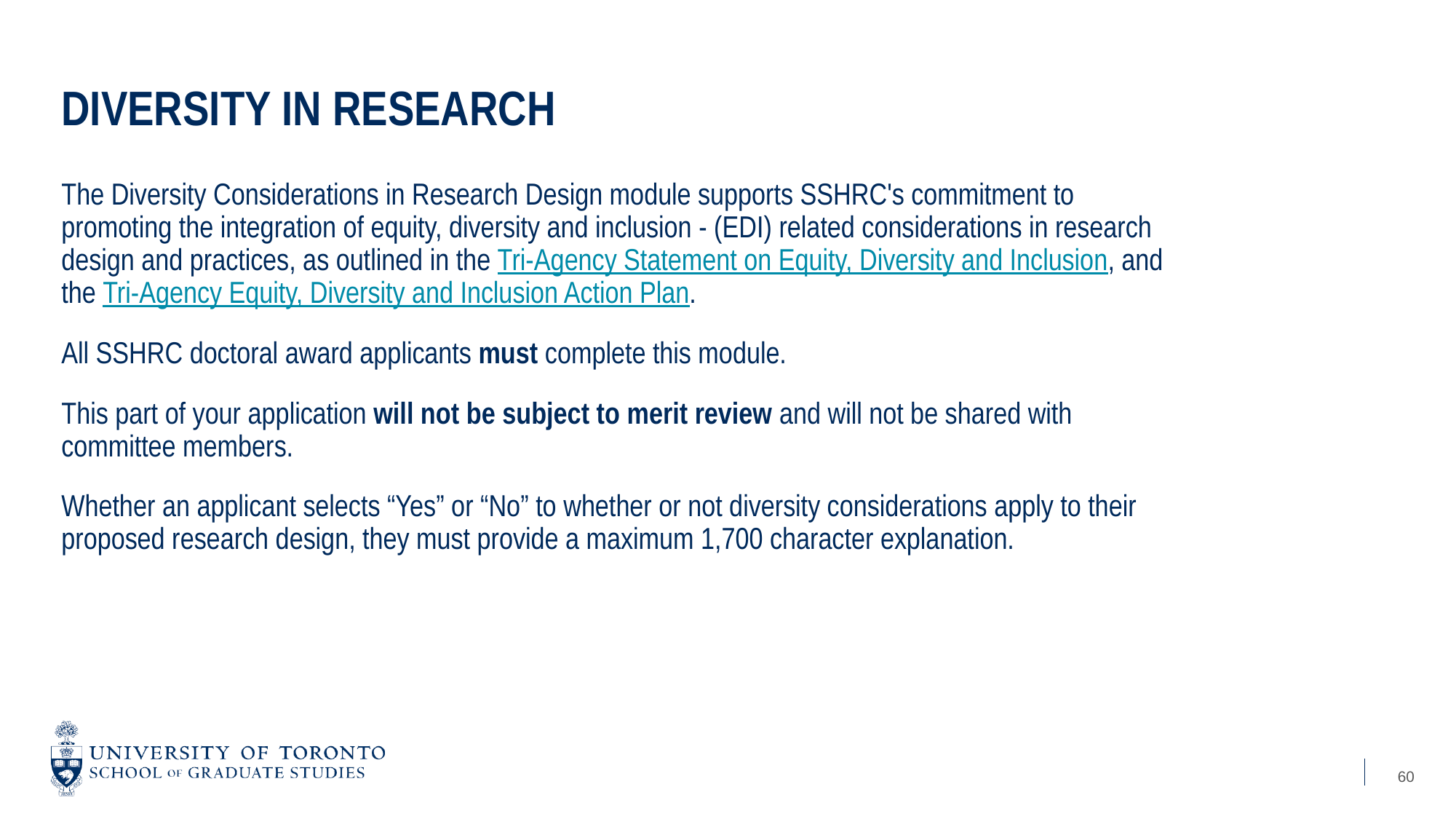

# Diversity in research
The Diversity Considerations in Research Design module supports SSHRC's commitment to promoting the integration of equity, diversity and inclusion - (EDI) related considerations in research design and practices, as outlined in the Tri-Agency Statement on Equity, Diversity and Inclusion, and the Tri-Agency Equity, Diversity and Inclusion Action Plan.
All SSHRC doctoral award applicants must complete this module.
This part of your application will not be subject to merit review and will not be shared with committee members.
Whether an applicant selects “Yes” or “No” to whether or not diversity considerations apply to their proposed research design, they must provide a maximum 1,700 character explanation.
60